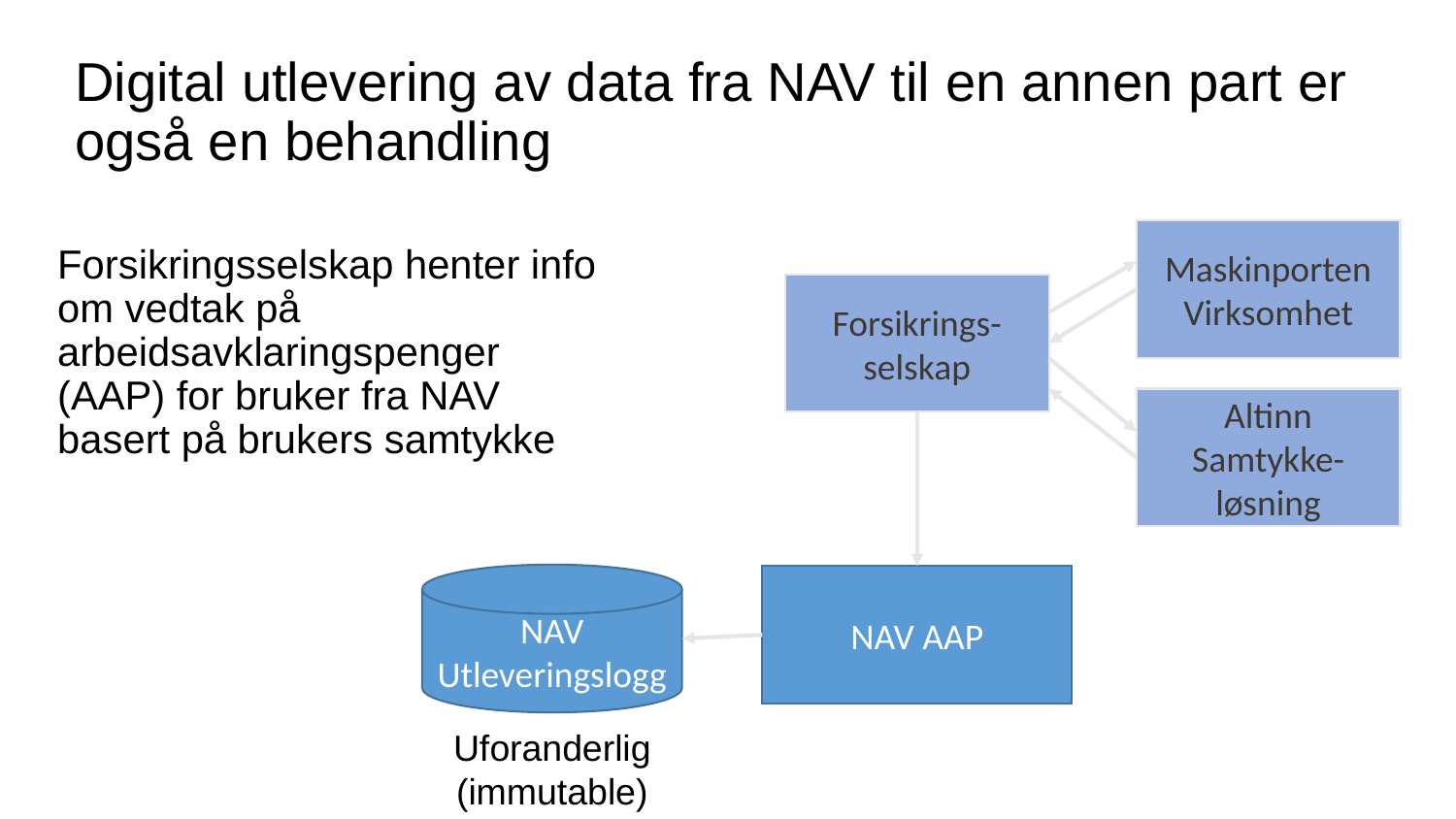

# Digital utlevering av data fra NAV til en annen part er også en behandling
Maskinporten
Virksomhet
Forsikringsselskap henter info om vedtak på arbeidsavklaringspenger (AAP) for bruker fra NAV basert på brukers samtykke
Forsikrings-selskap
Altinn Samtykke-løsning
NAV Utleveringslogg
NAV AAP
Uforanderlig
(immutable)